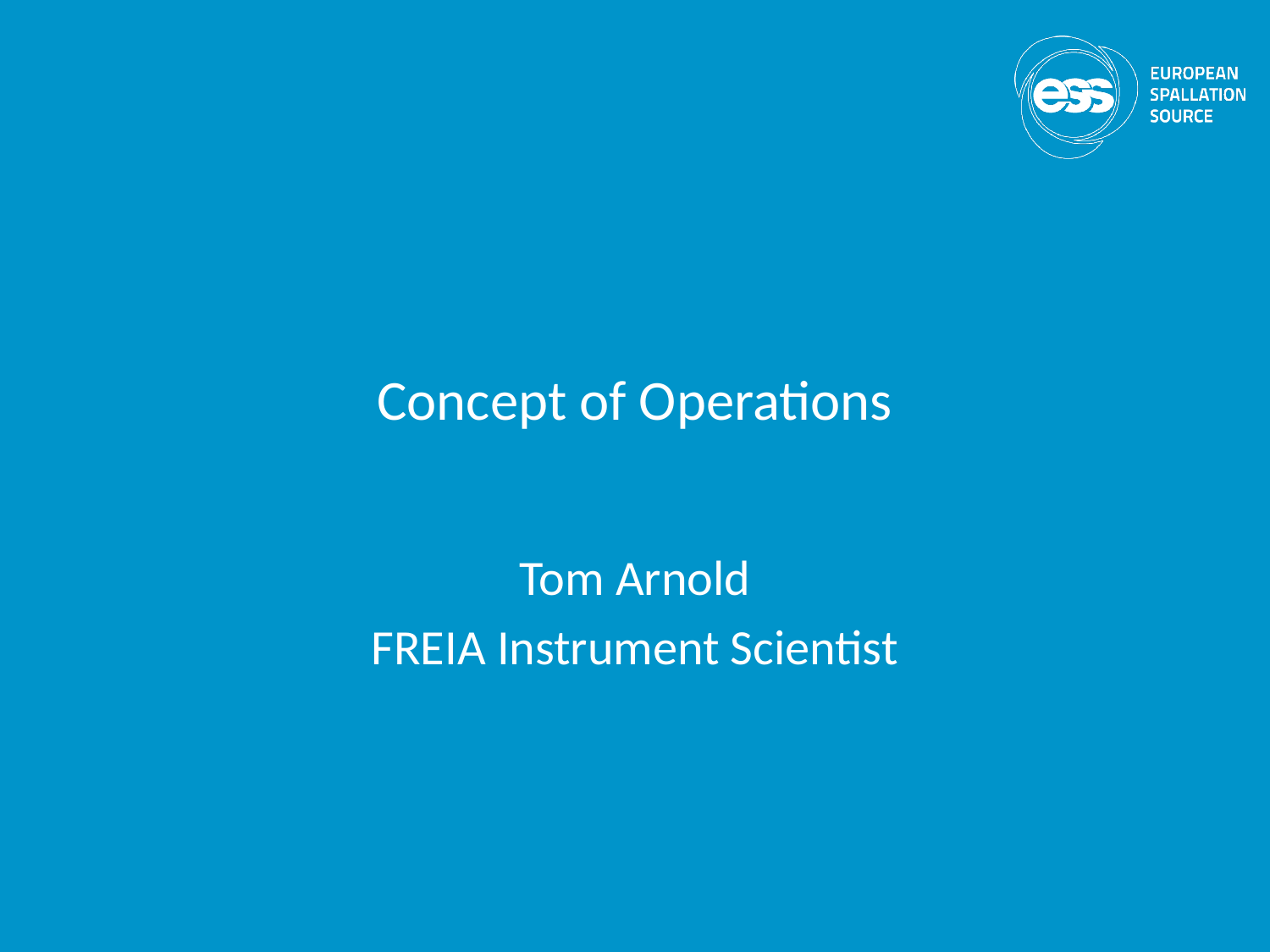

# Concept of Operations
Tom Arnold
FREIA Instrument Scientist